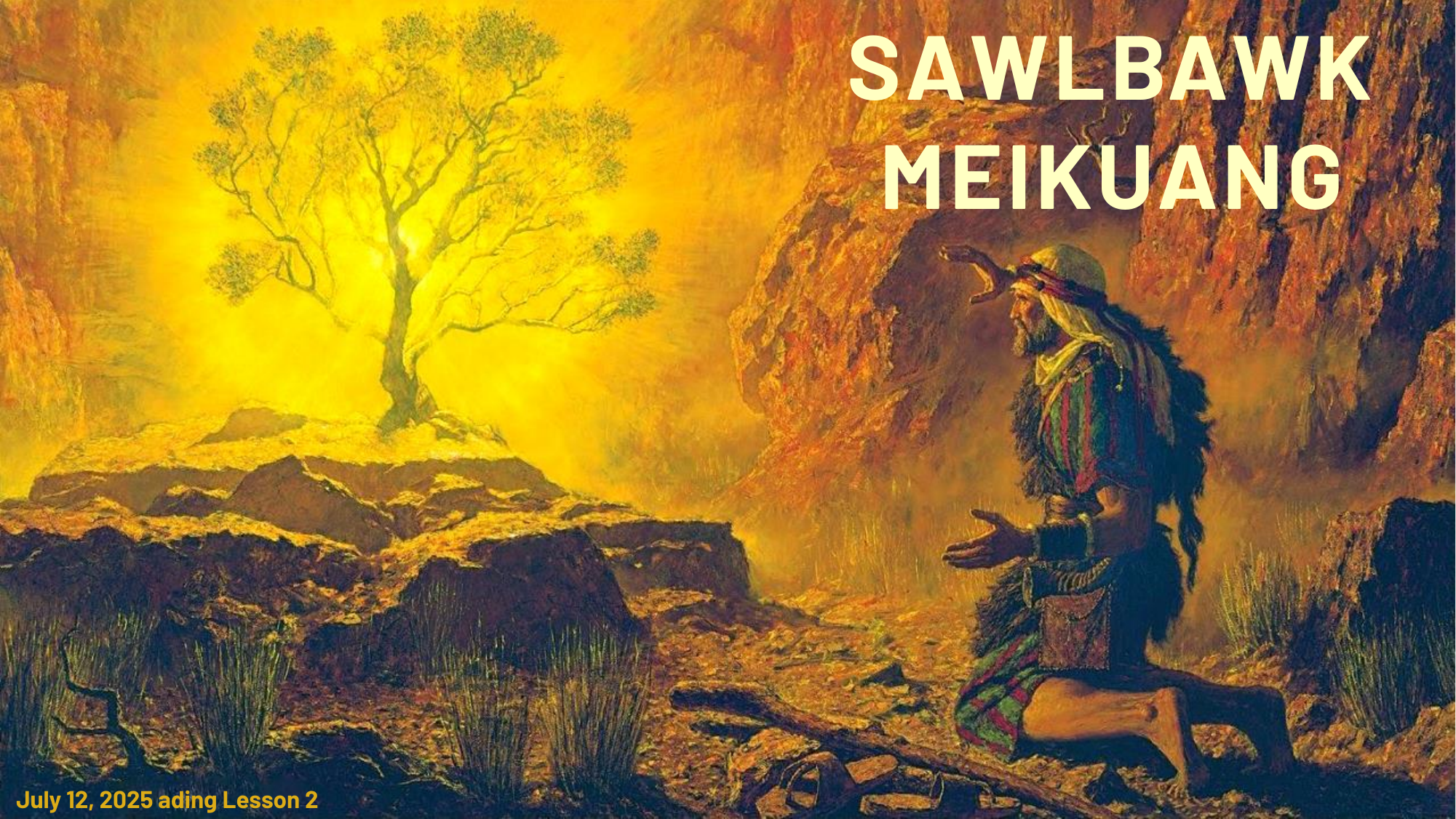

SAWLBAWK MEIKUANG
July 12, 2025 ading Lesson 2